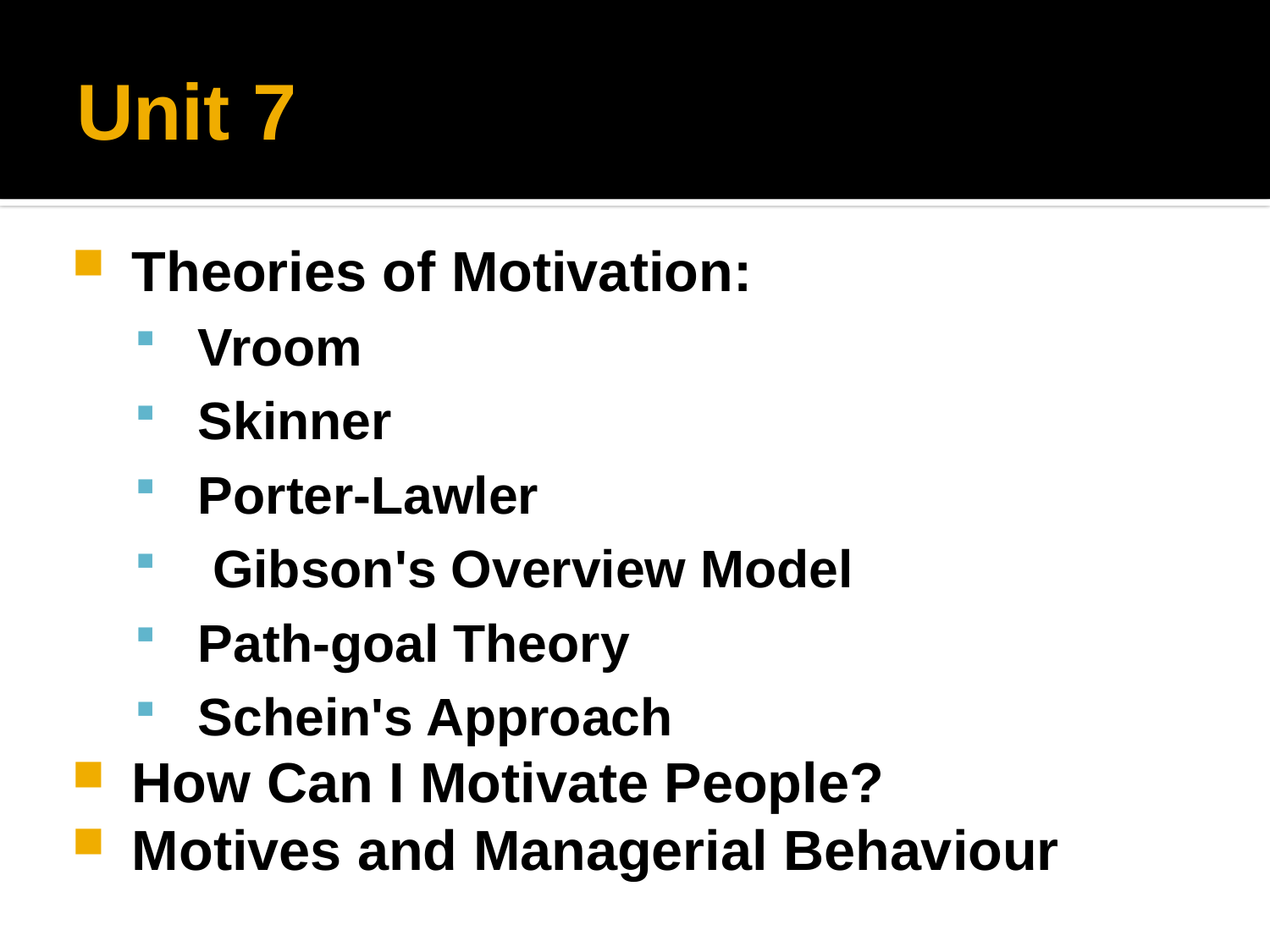

# Unit 7
Theories of Motivation:
Vroom
Skinner
Porter-Lawler
 Gibson's Overview Model
Path-goal Theory
Schein's Approach
How Can I Motivate People?
Motives and Managerial Behaviour